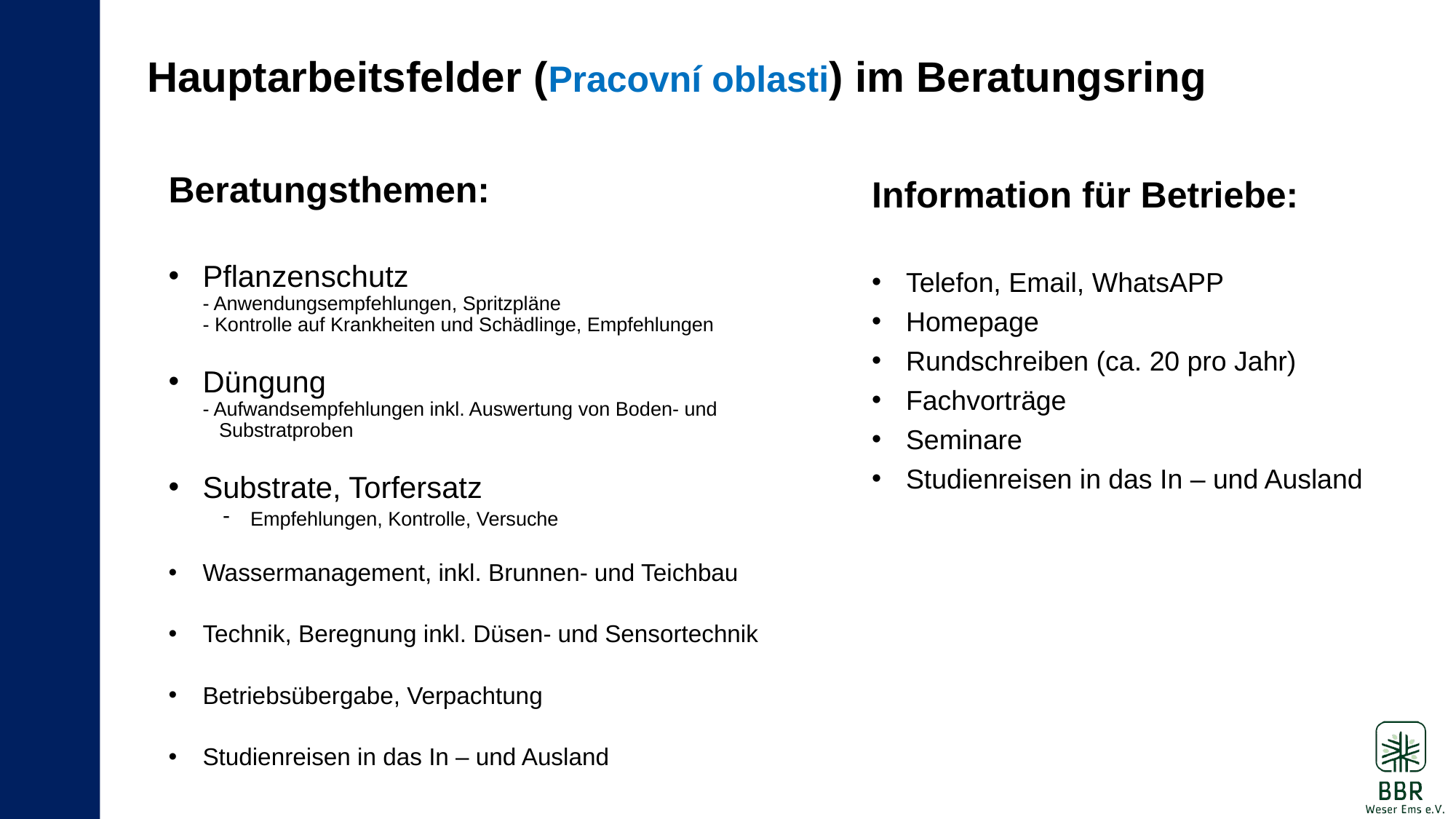

Hauptarbeitsfelder (Pracovní oblasti) im Beratungsring
Beratungsthemen:

Pflanzenschutz
- Anwendungsempfehlungen, Spritzpläne
- Kontrolle auf Krankheiten und Schädlinge, Empfehlungen

Düngung
- Aufwandsempfehlungen inkl. Auswertung von Boden- und
   Substratproben

Substrate, Torfersatz
Empfehlungen, Kontrolle, Versuche

Wassermanagement, inkl. Brunnen- und Teichbau

Technik, Beregnung inkl. Düsen- und Sensortechnik

Betriebsübergabe, Verpachtung

Studienreisen in das In – und Ausland
Information für Betriebe:

Telefon, Email, WhatsAPP
Homepage
Rundschreiben (ca. 20 pro Jahr)
Fachvorträge
Seminare
Studienreisen in das In – und Ausland